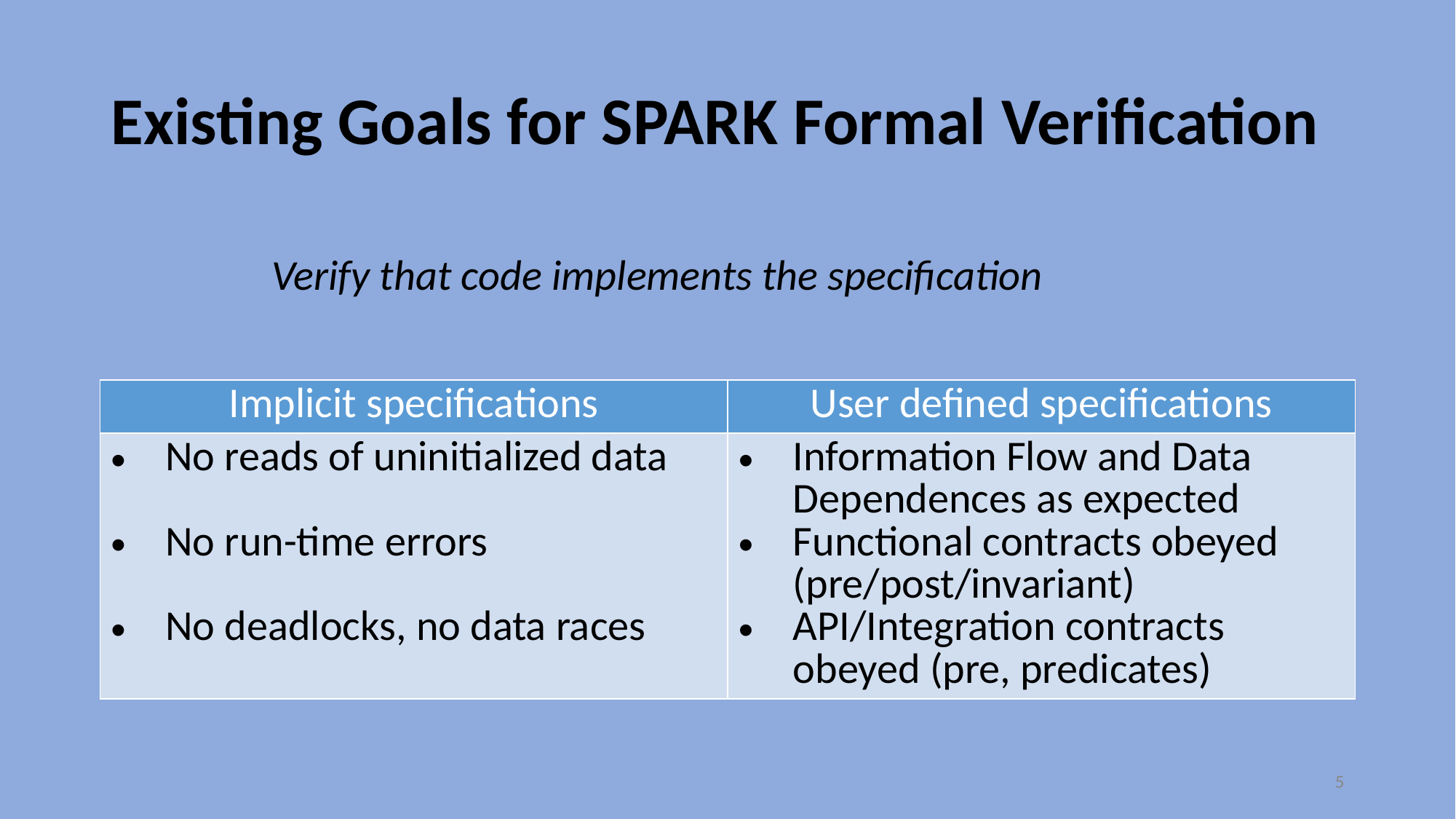

# Existing Goals for SPARK Formal Verification
Verify that code implements the specification
| Implicit specifications | User defined specifications |
| --- | --- |
| No reads of uninitialized data No run-time errors No deadlocks, no data races | Information Flow and Data Dependences as expected Functional contracts obeyed (pre/post/invariant) API/Integration contracts obeyed (pre, predicates) |
5